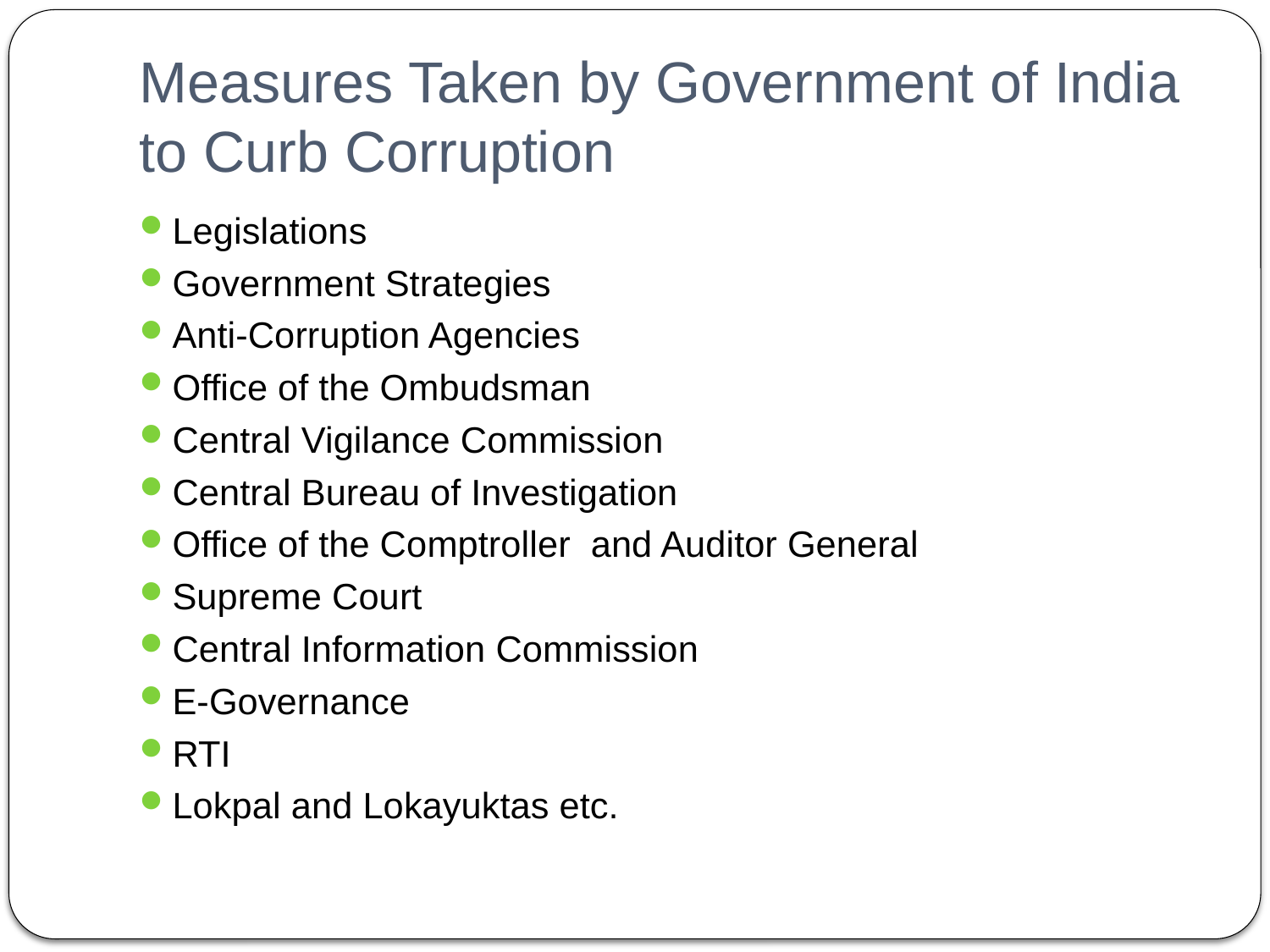

# Measures Taken by Government of India to Curb Corruption
Legislations
Government Strategies
Anti-Corruption Agencies
Office of the Ombudsman
Central Vigilance Commission
Central Bureau of Investigation
Office of the Comptroller  and Auditor General
Supreme Court
Central Information Commission
E-Governance
RTI
Lokpal and Lokayuktas etc.